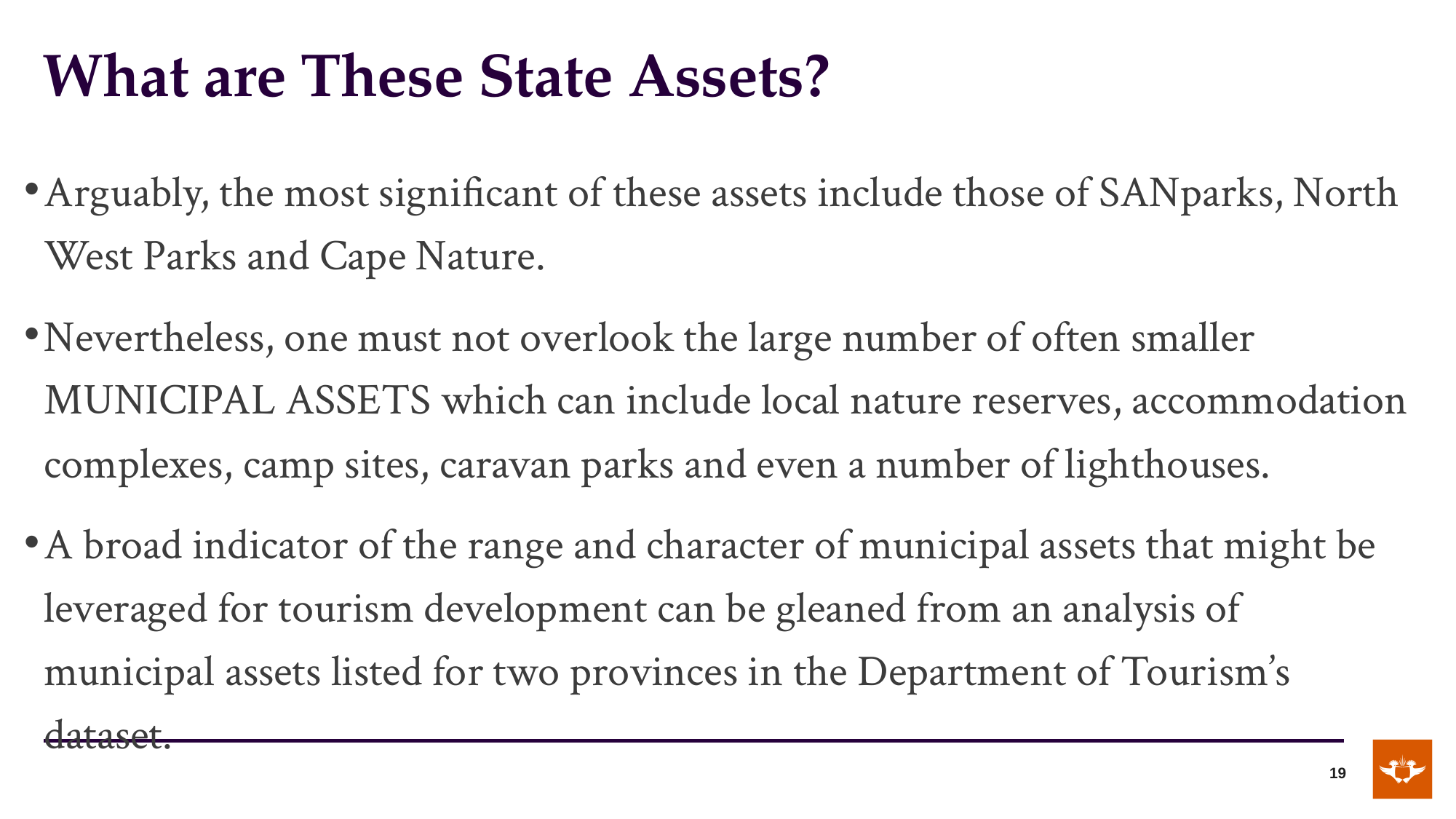

# What are These State Assets?
Arguably, the most significant of these assets include those of SANparks, North West Parks and Cape Nature.
Nevertheless, one must not overlook the large number of often smaller MUNICIPAL ASSETS which can include local nature reserves, accommodation complexes, camp sites, caravan parks and even a number of lighthouses.
A broad indicator of the range and character of municipal assets that might be leveraged for tourism development can be gleaned from an analysis of municipal assets listed for two provinces in the Department of Tourism’s dataset.